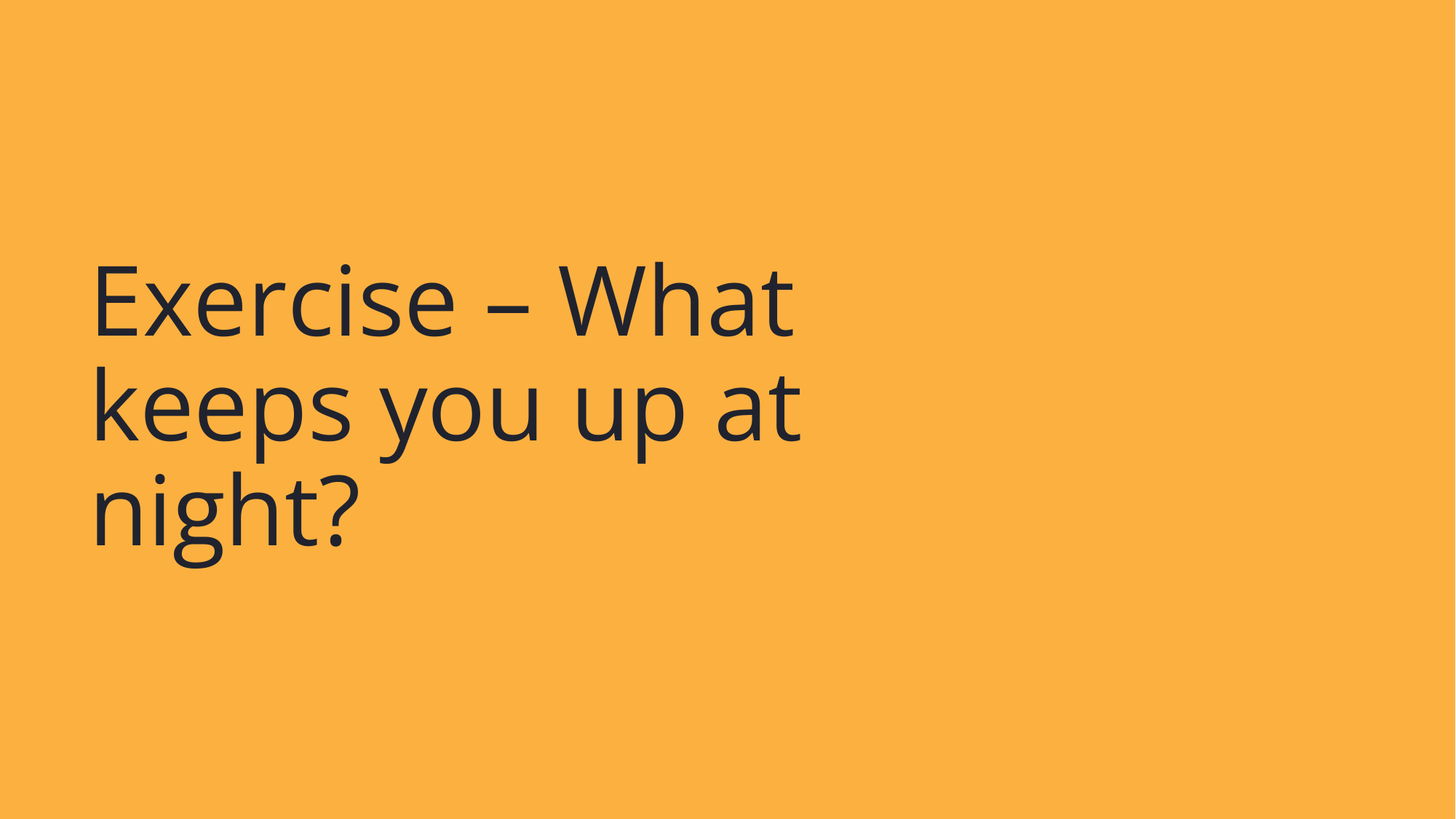

# Exercise – What keeps you up at night?